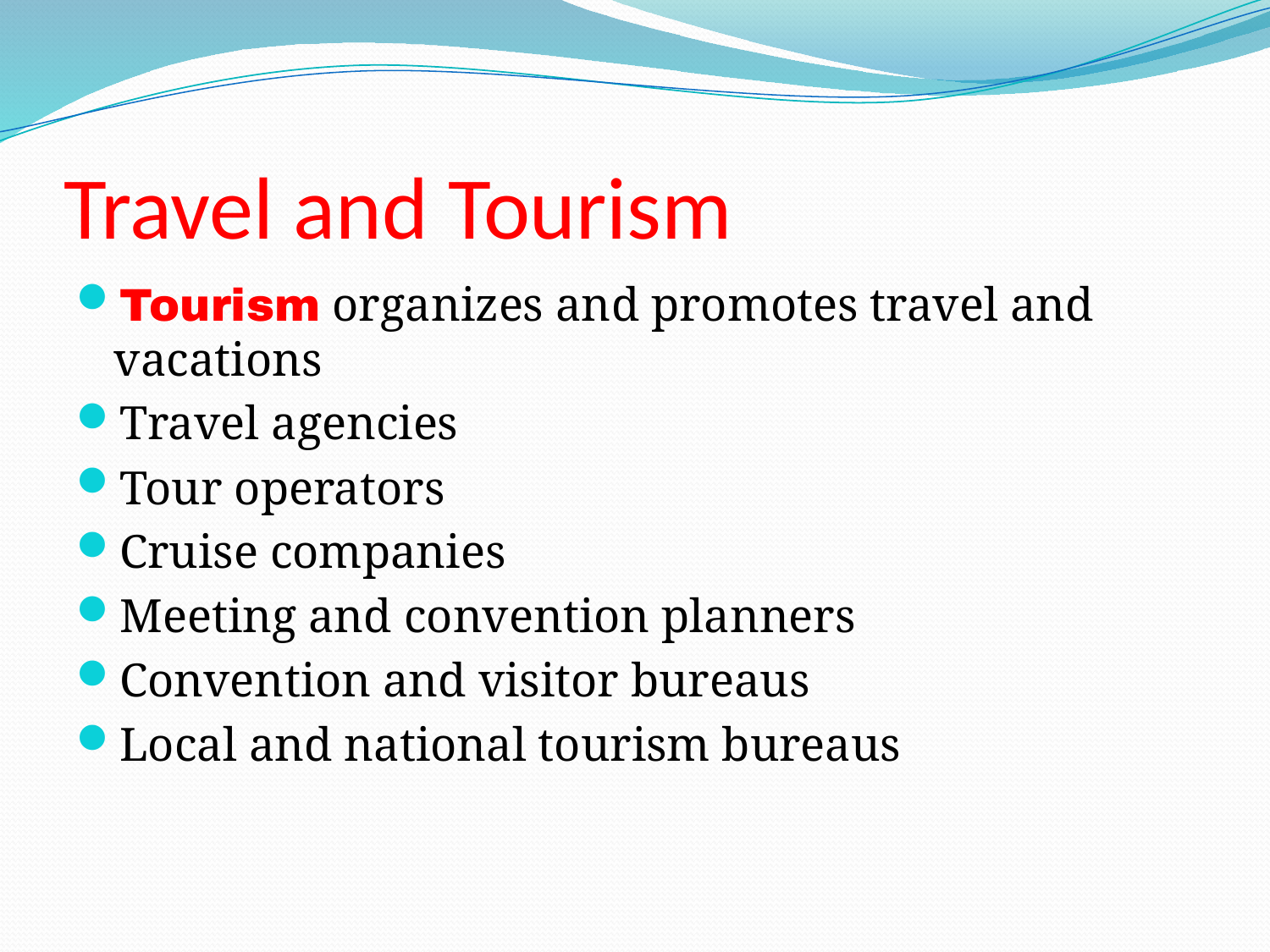

# Travel and Tourism
Tourism organizes and promotes travel and vacations
Travel agencies
Tour operators
Cruise companies
Meeting and convention planners
Convention and visitor bureaus
Local and national tourism bureaus